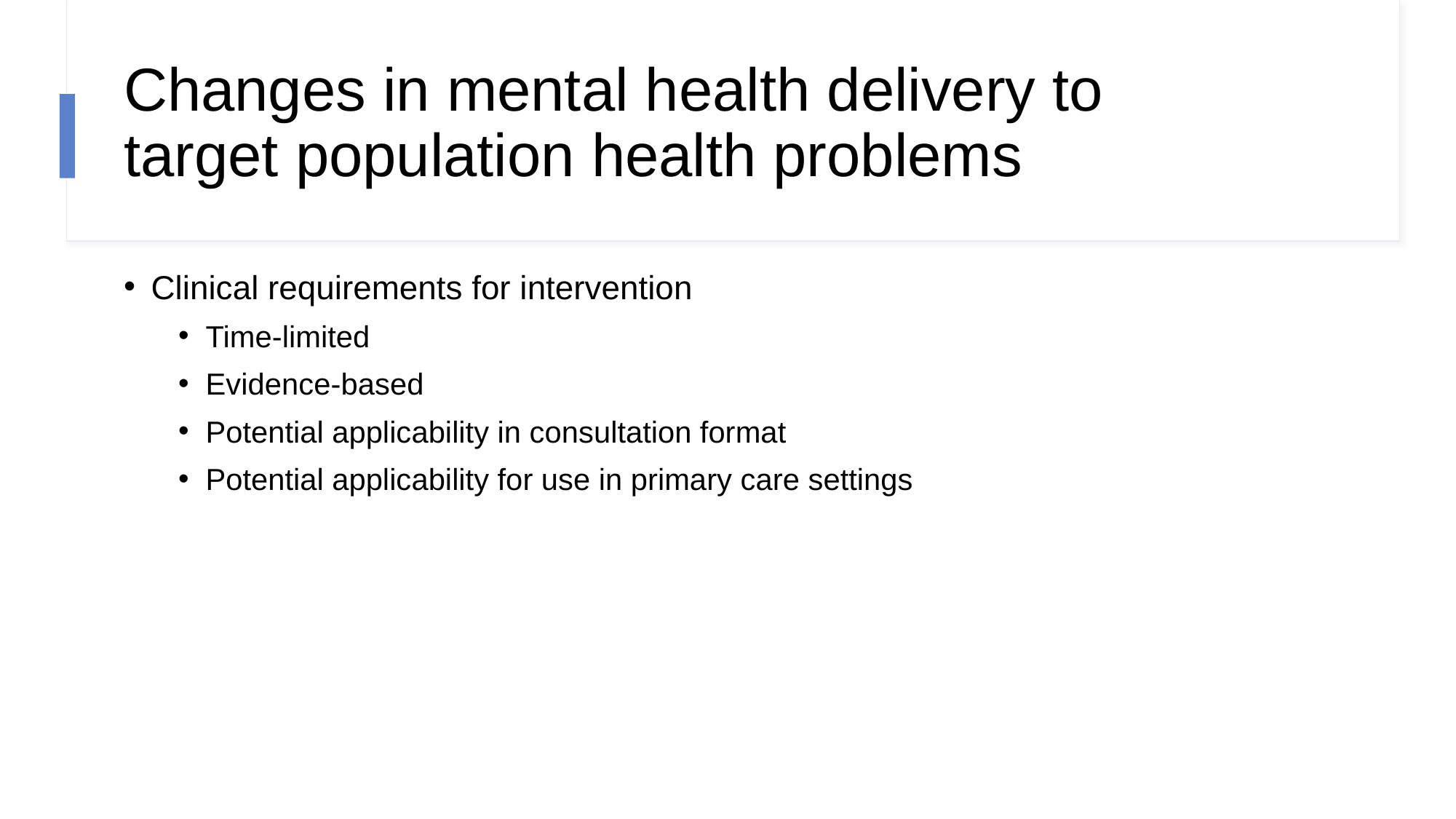

# Changes in mental health delivery to target population health problems
Clinical requirements for intervention
Time-limited
Evidence-based
Potential applicability in consultation format
Potential applicability for use in primary care settings